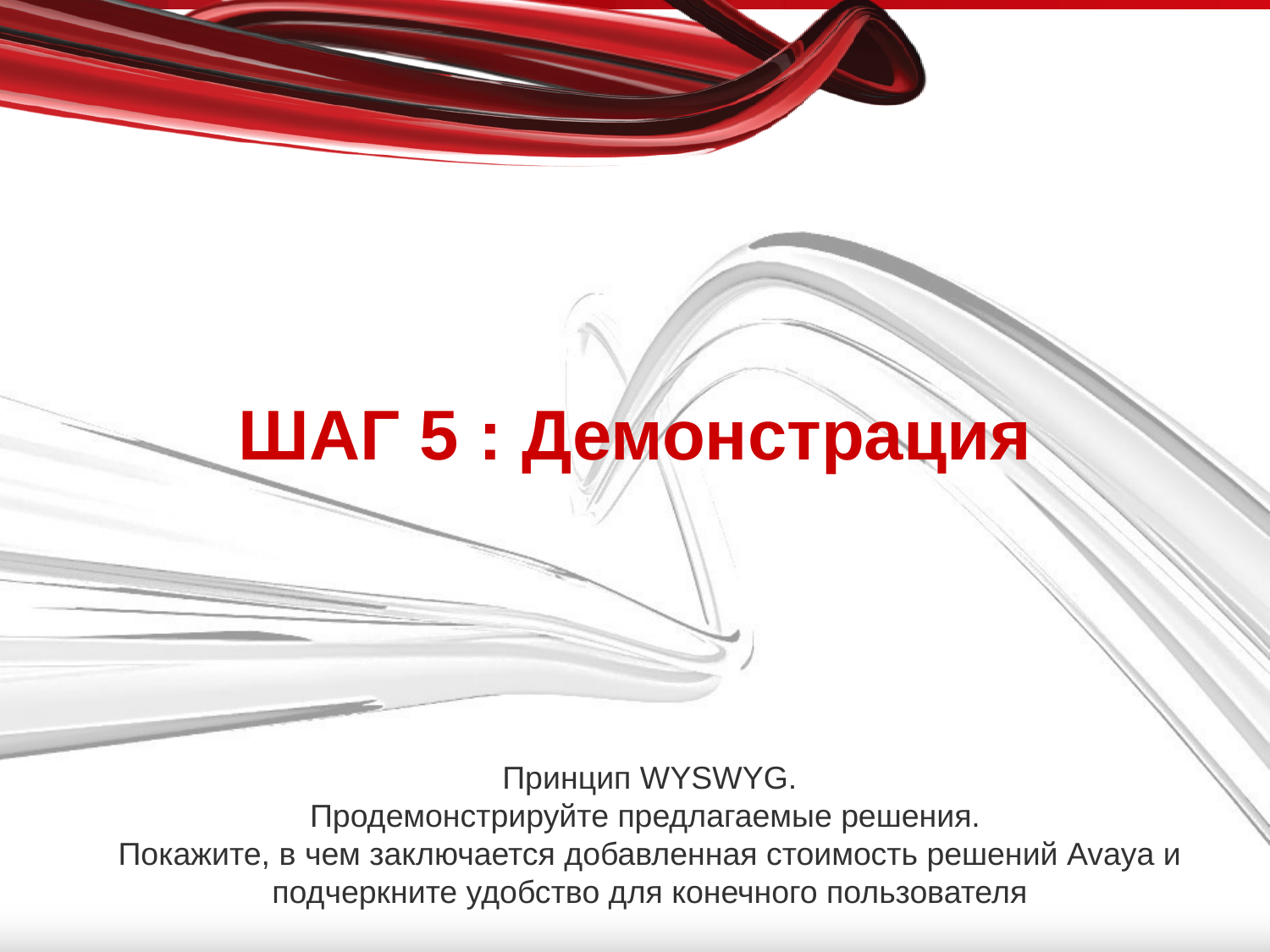

# ШАГ 5 : Демонстрация
Принцип WYSWYG.
Продемонстрируйте предлагаемые решения.
Покажите, в чем заключается добавленная стоимость решений Avaya и подчеркните удобство для конечного пользователя